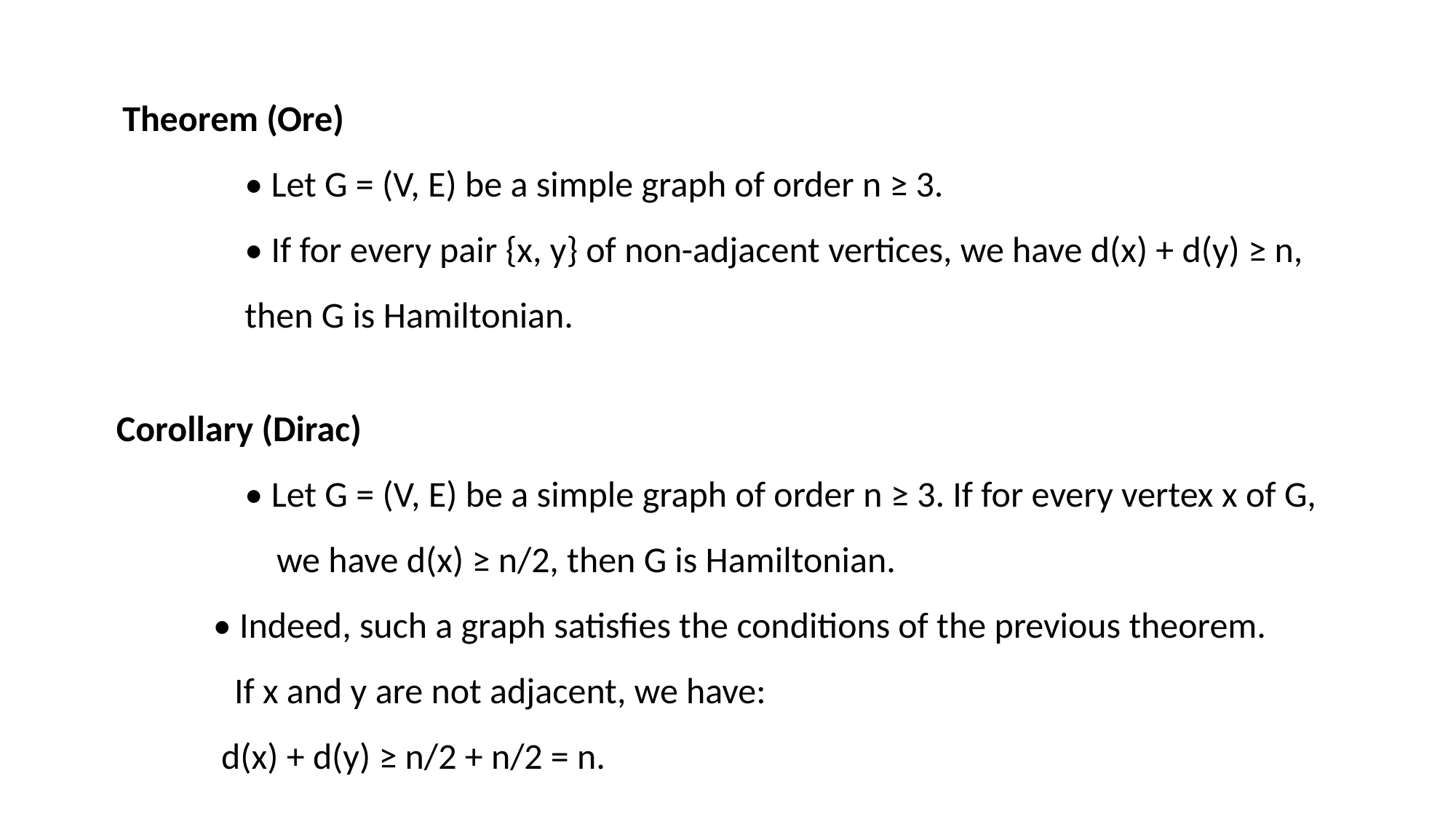

Theorem (Ore)
• Let G = (V, E) be a simple graph of order n ≥ 3.
• If for every pair {x, y} of non-adjacent vertices, we have d(x) + d(y) ≥ n,
then G is Hamiltonian.
Corollary (Dirac)
• Let G = (V, E) be a simple graph of order n ≥ 3. If for every vertex x of G,     we have d(x) ≥ n/2, then G is Hamiltonian.
• Indeed, such a graph satisfies the conditions of the previous theorem.
If x and y are not adjacent, we have:
 d(x) + d(y) ≥ n/2 + n/2 = n.